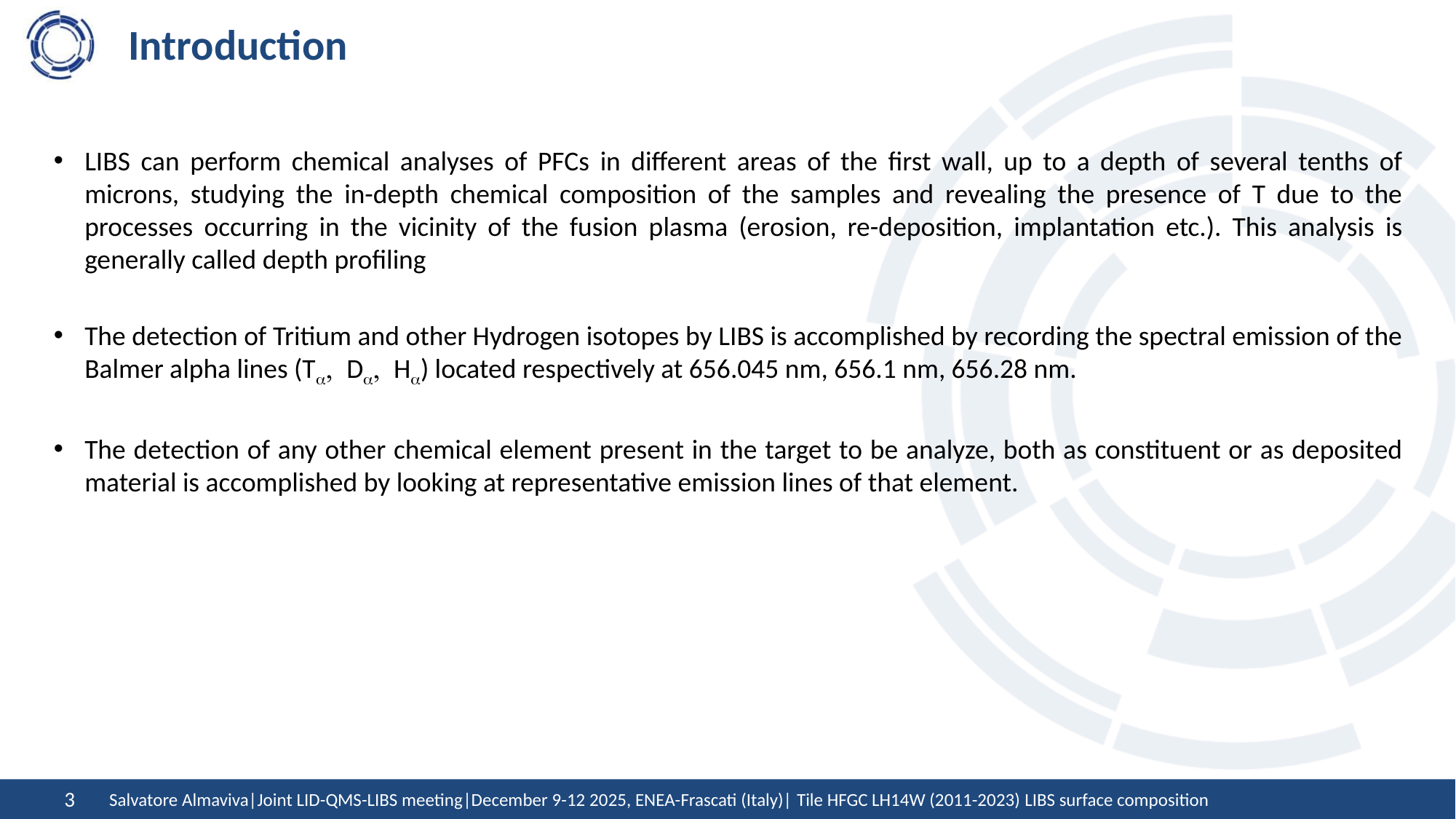

# Introduction

LIBS can perform chemical analyses of PFCs in different areas of the first wall, up to a depth of several tenths of microns, studying the in-depth chemical composition of the samples and revealing the presence of T due to the processes occurring in the vicinity of the fusion plasma (erosion, re-deposition, implantation etc.). This analysis is generally called depth profiling

The detection of Tritium and other Hydrogen isotopes by LIBS is accomplished by recording the spectral emission of the Balmer alpha lines (Tα, Dα, Hα) located respectively at 656.045 nm, 656.1 nm, 656.28 nm.

The detection of any other chemical element present in the target to be analyze, both as constituent or as deposited material is accomplished by looking at representative emission lines of that element.
Salvatore Almaviva|Joint LID-QMS-LIBS meeting|December 9-12 2025, ENEA-Frascati (Italy)| Tile HFGC LH14W (2011-2023) LIBS surface composition
3